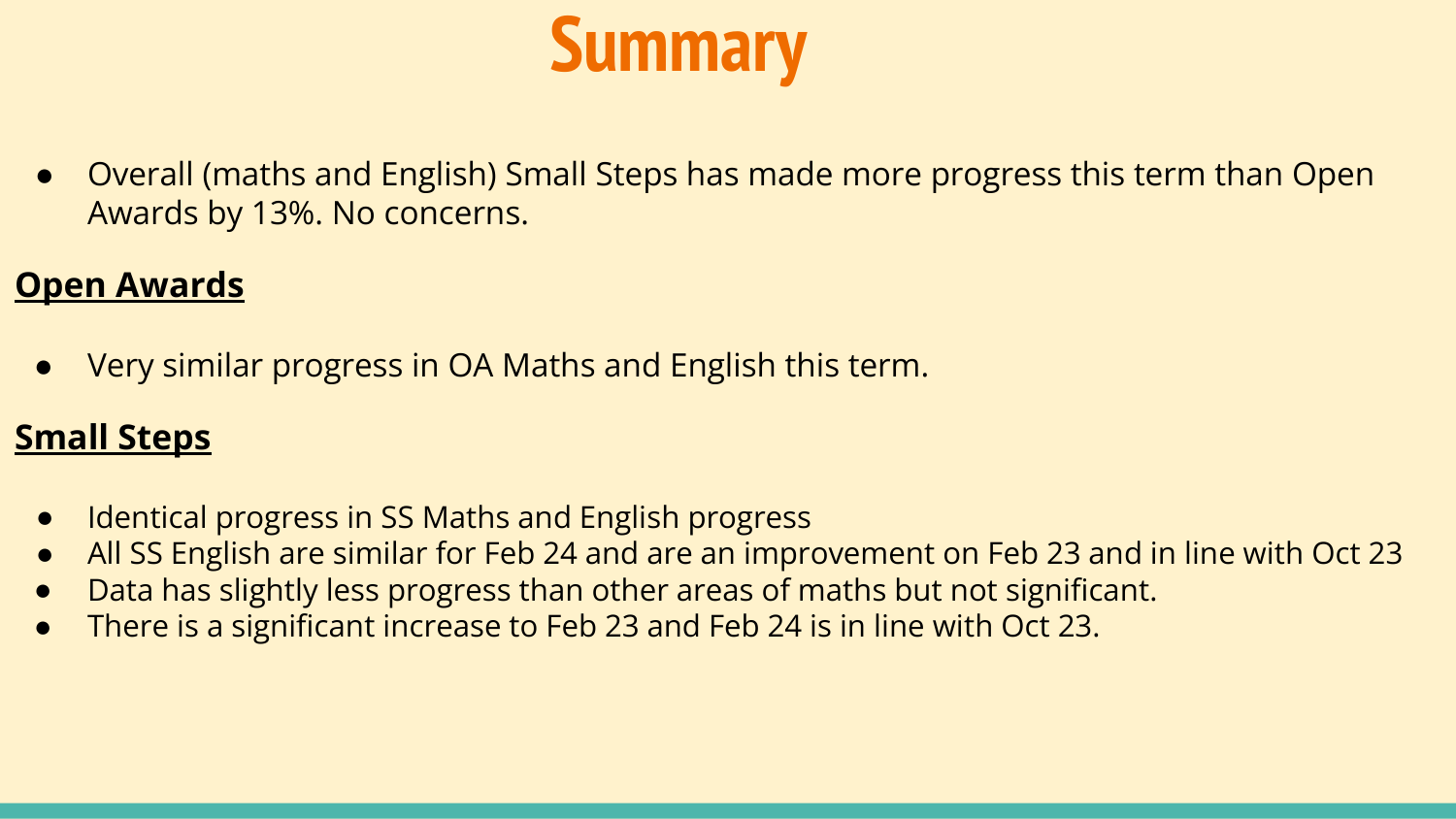

# Summary

Overall (maths and English) Small Steps has made more progress this term than Open Awards by 13%. No concerns.

Open Awards

Very similar progress in OA Maths and English this term.

Small Steps

Identical progress in SS Maths and English progress
All SS English are similar for Feb 24 and are an improvement on Feb 23 and in line with Oct 23
Data has slightly less progress than other areas of maths but not significant.
There is a significant increase to Feb 23 and Feb 24 is in line with Oct 23.